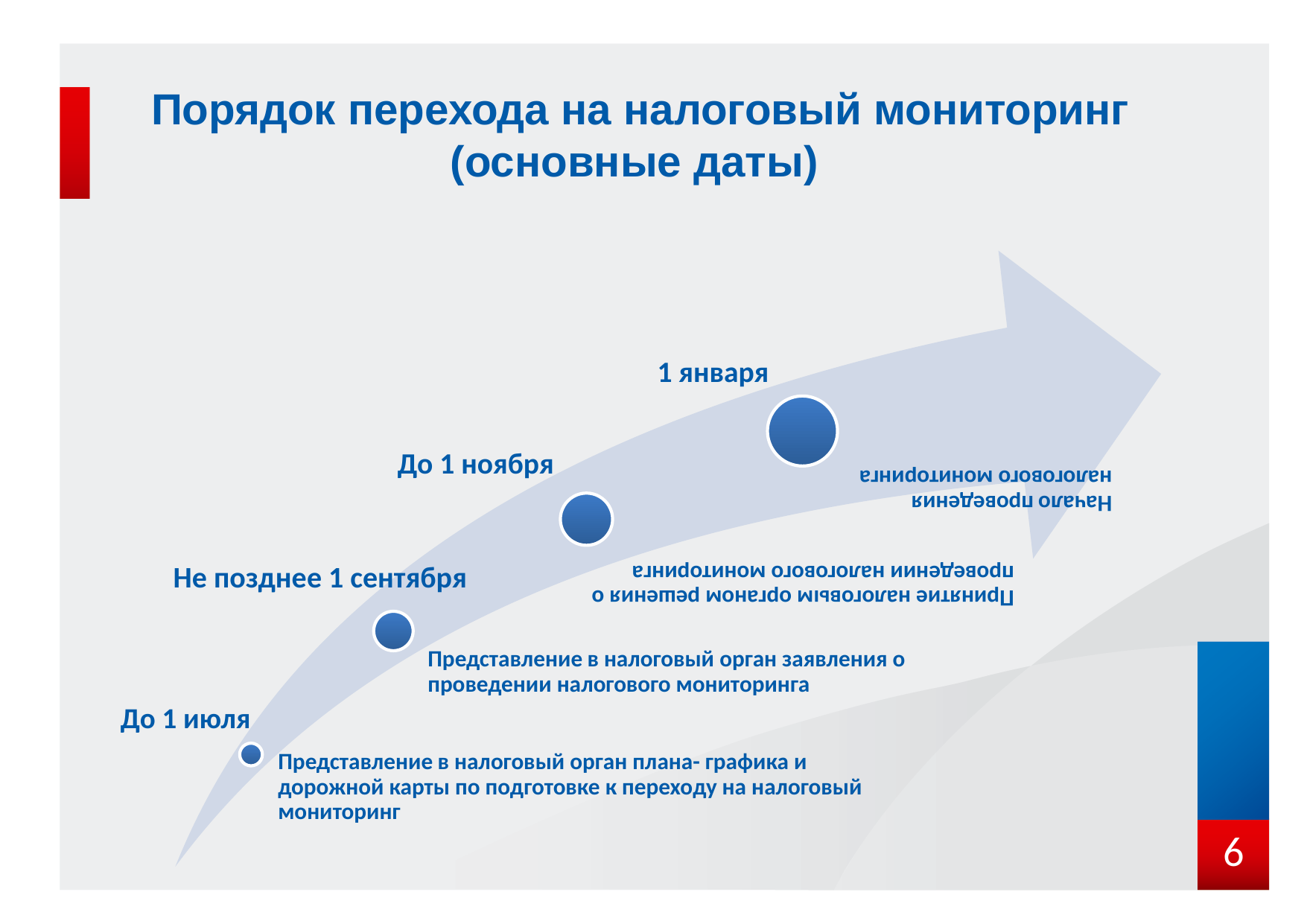

# Порядок перехода на налоговый мониторинг (основные даты)
Представление в налоговый орган плана- графика и дорожной карты по подготовке к переходу на налоговый мониторинг
Представление в налоговый орган заявления о проведении налогового мониторинга
Принятие налоговым органом решения о проведении налогового мониторинга
Начало проведения налогового мониторинга
1 января
До 1 ноября
Не позднее 1 сентября
До 1 июля
6